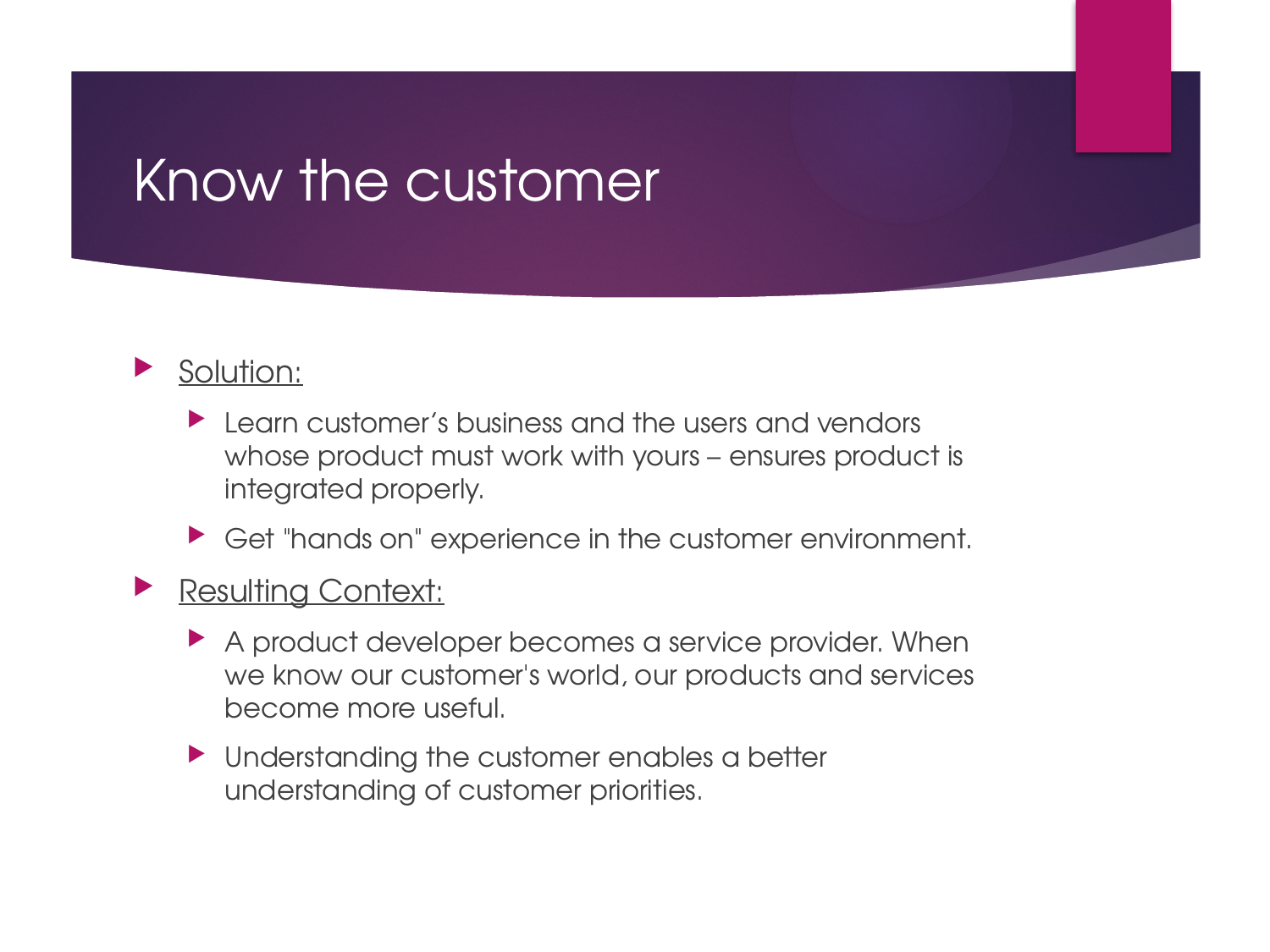

# Know the customer
Solution:
Learn customer’s business and the users and vendors whose product must work with yours – ensures product is integrated properly.
Get "hands on" experience in the customer environment.
Resulting Context:
A product developer becomes a service provider. When we know our customer's world, our products and services become more useful.
Understanding the customer enables a better understanding of customer priorities.